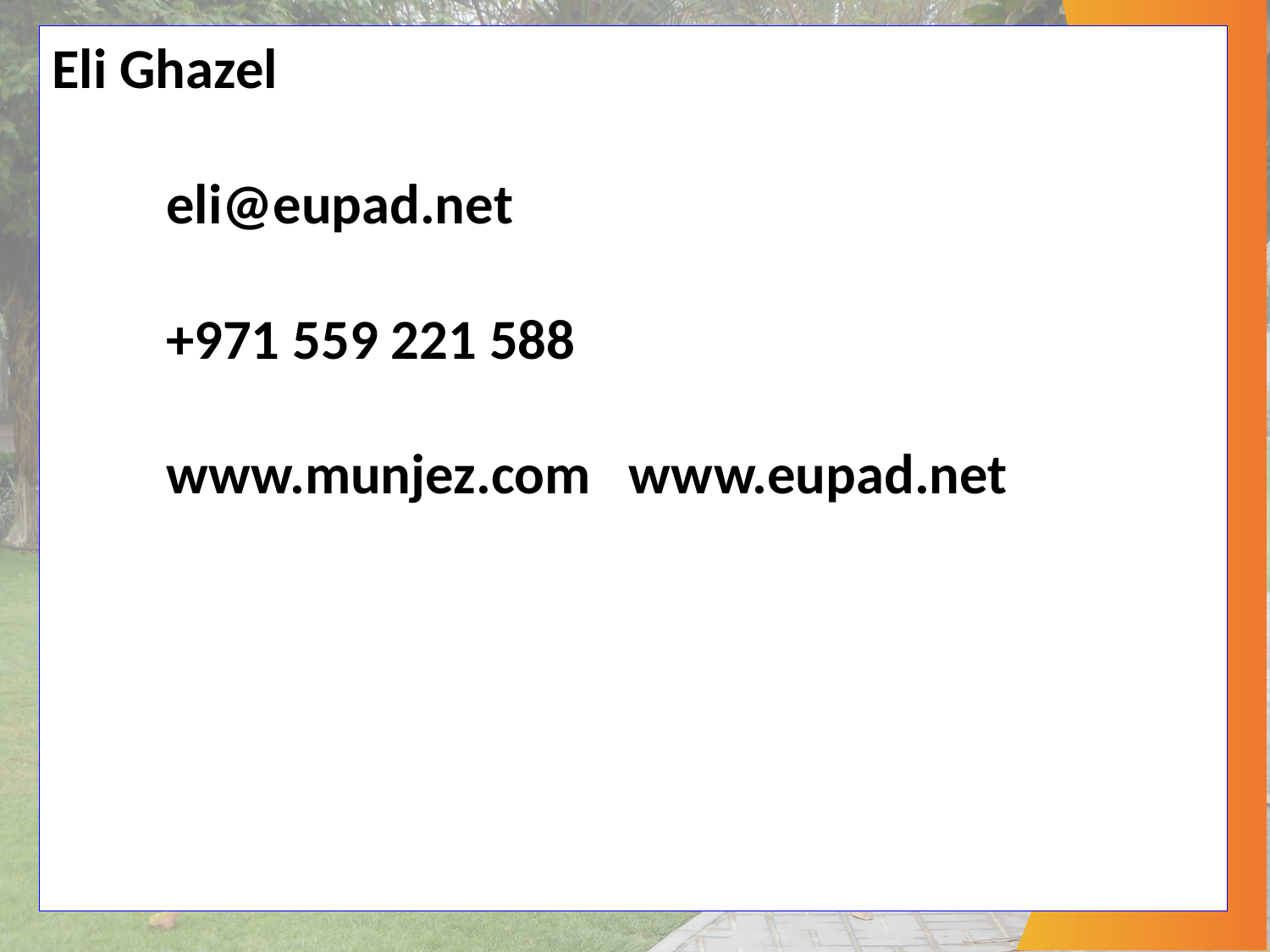

Eli Ghazel

         eli@eupad.net

         +971 559 221 588

         www.munjez.com   www.eupad.net